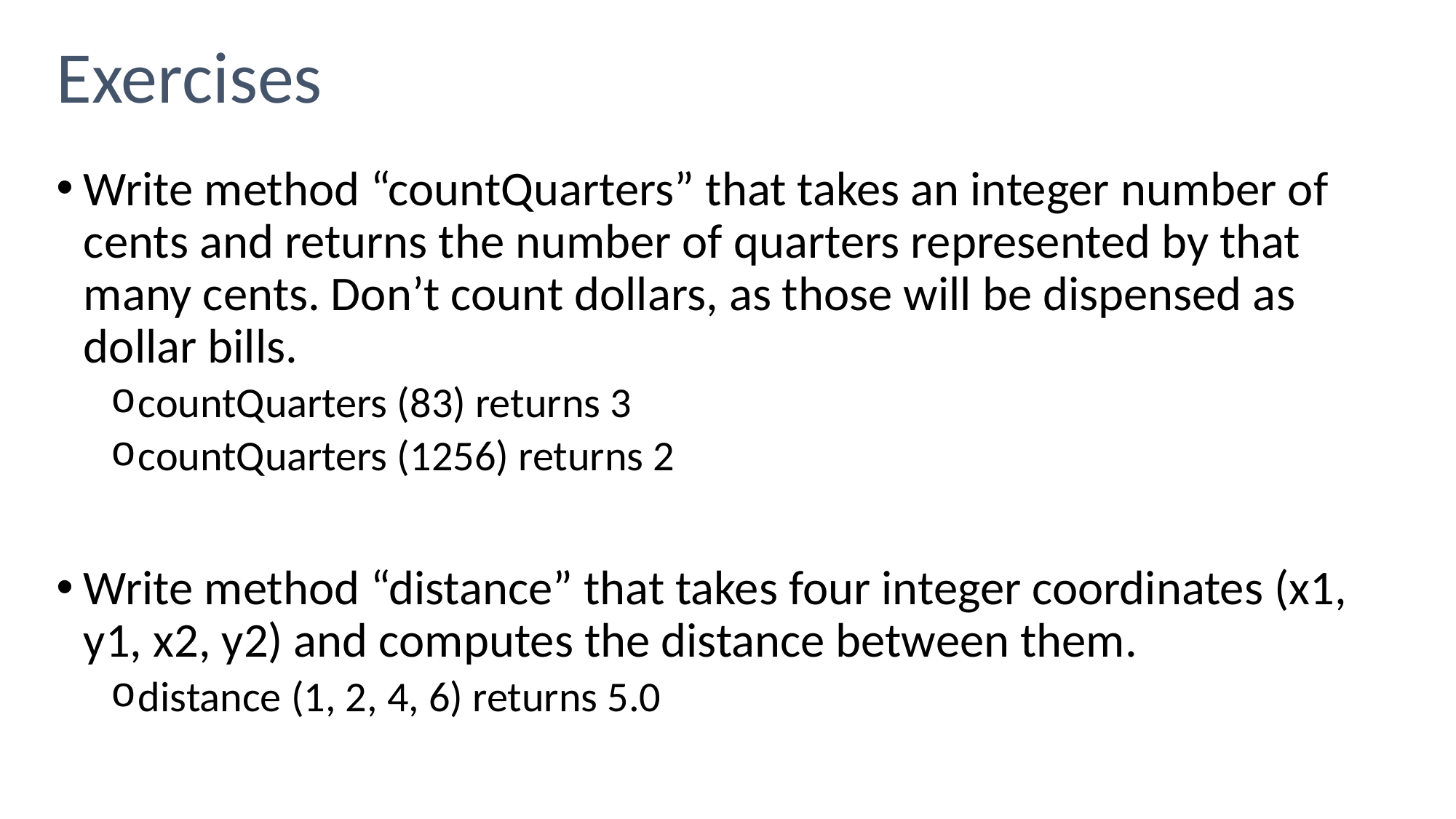

# Exercises
Write method “countQuarters” that takes an integer number of cents and returns the number of quarters represented by that many cents. Don’t count dollars, as those will be dispensed as dollar bills.
countQuarters (83) returns 3
countQuarters (1256) returns 2

Write method “distance” that takes four integer coordinates (x1, y1, x2, y2) and computes the distance between them.
distance (1, 2, 4, 6) returns 5.0